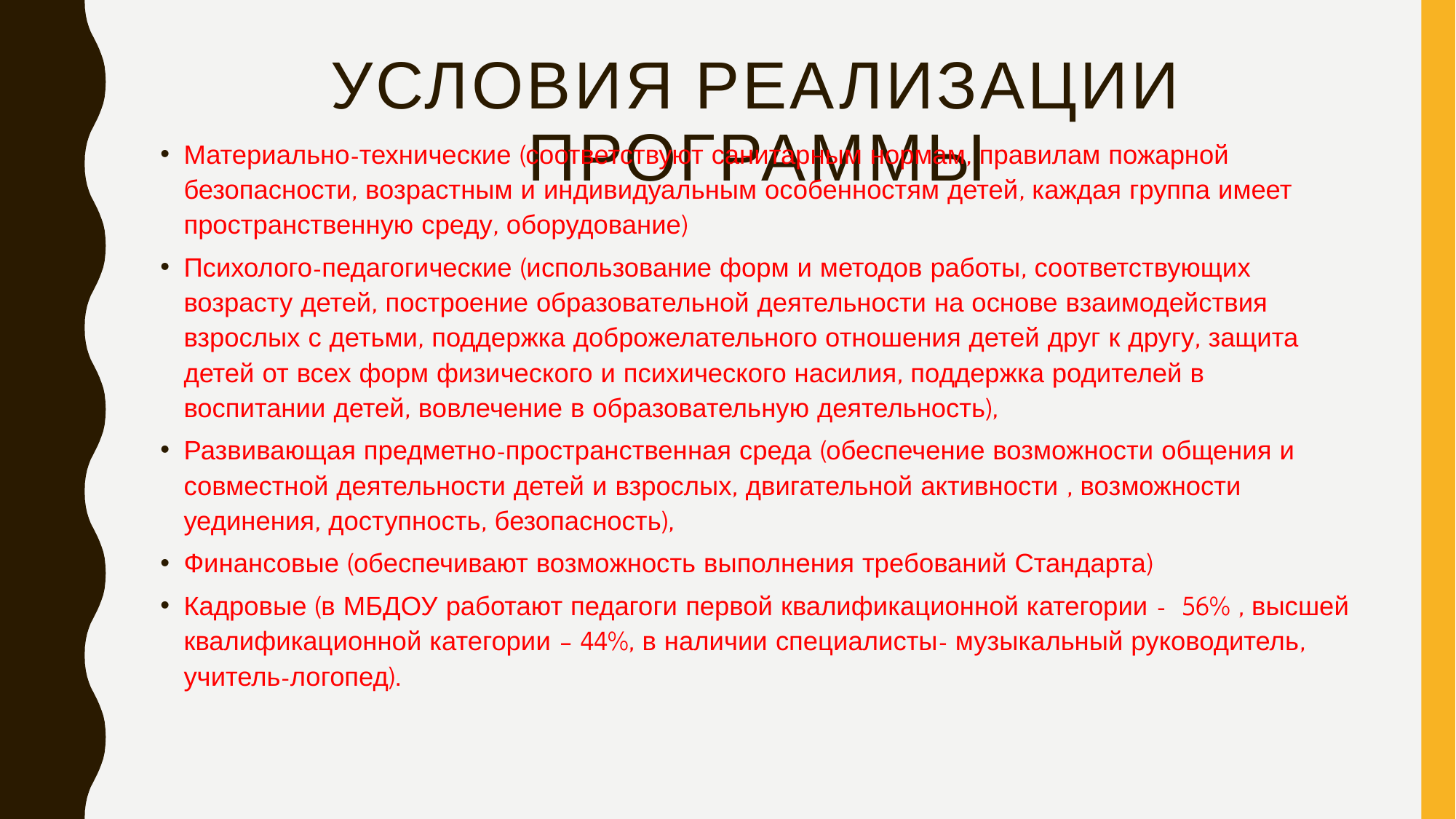

# Условия реализации программы
Материально-технические (соответствуют санитарным нормам, правилам пожарной безопасности, возрастным и индивидуальным особенностям детей, каждая группа имеет пространственную среду, оборудование)
Психолого-педагогические (использование форм и методов работы, соответствующих возрасту детей, построение образовательной деятельности на основе взаимодействия взрослых с детьми, поддержка доброжелательного отношения детей друг к другу, защита детей от всех форм физического и психического насилия, поддержка родителей в воспитании детей, вовлечение в образовательную деятельность),
Развивающая предметно-пространственная среда (обеспечение возможности общения и совместной деятельности детей и взрослых, двигательной активности , возможности уединения, доступность, безопасность),
Финансовые (обеспечивают возможность выполнения требований Стандарта)
Кадровые (в МБДОУ работают педагоги первой квалификационной категории -  56% , высшей квалификационной категории – 44%, в наличии специалисты- музыкальный руководитель, учитель-логопед).